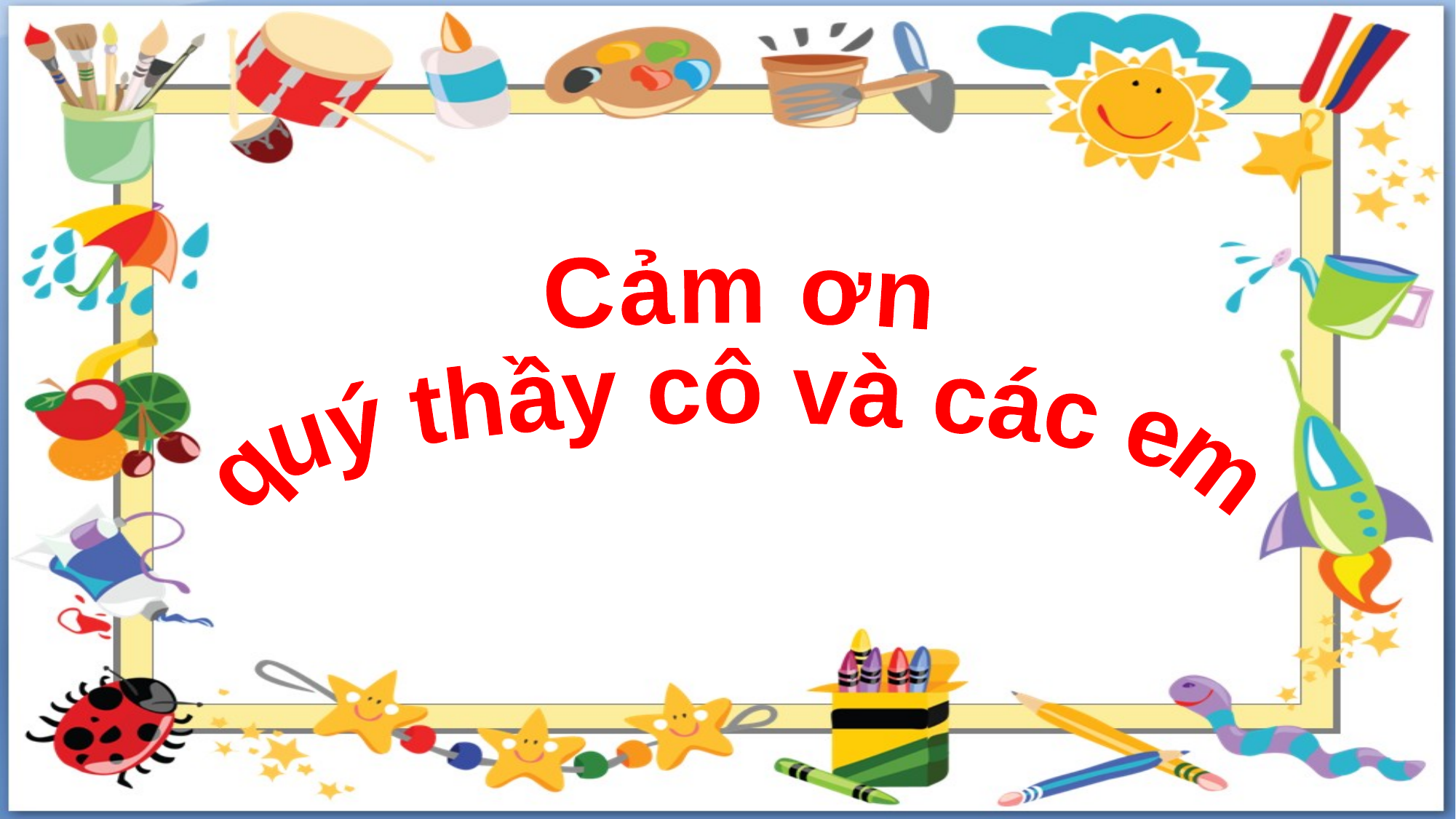

Cảm ơn
quý thầy cô và các em